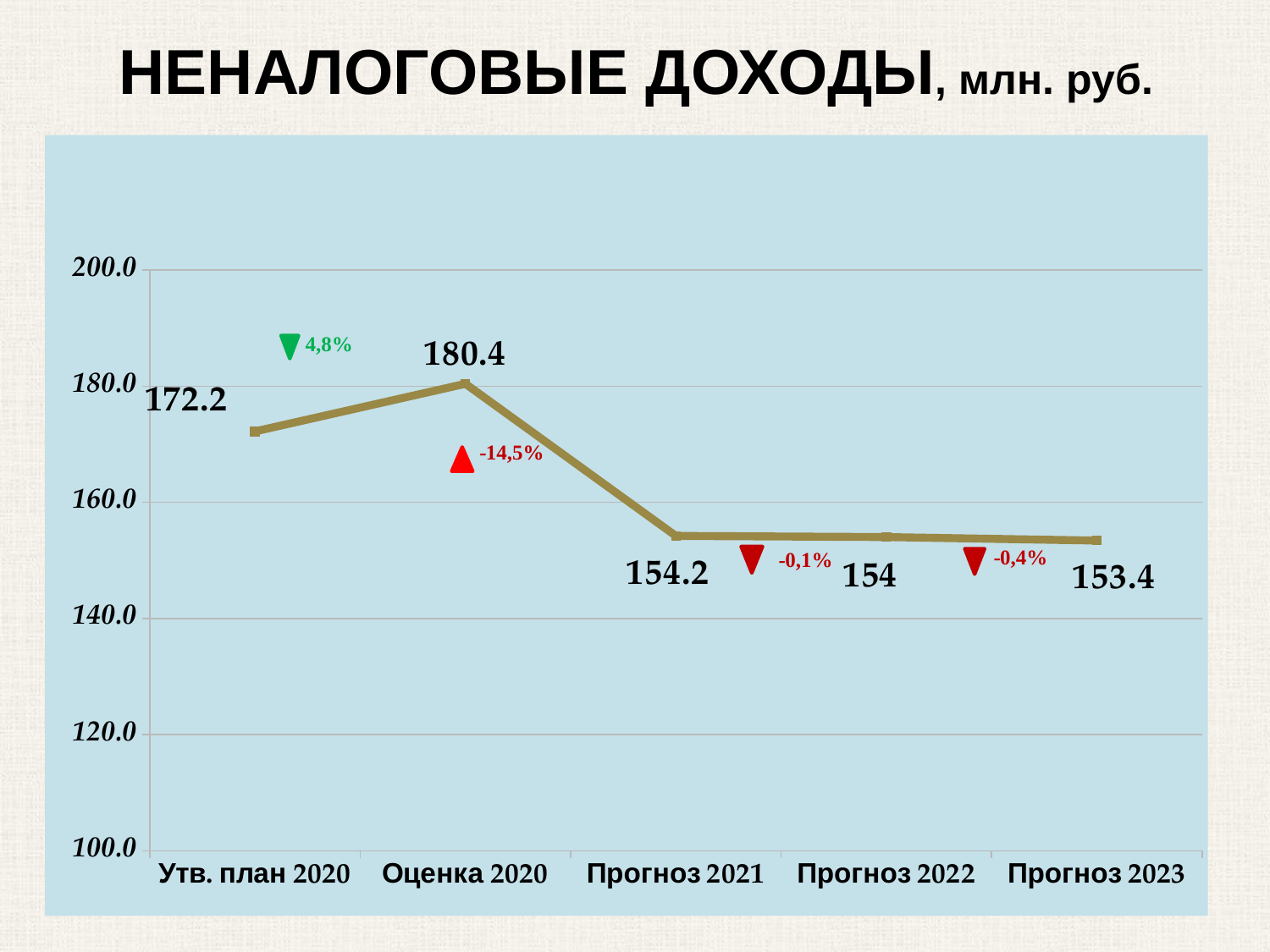

# НЕНАЛОГОВЫЕ ДОХОДЫ, млн. руб.

### Chart

| Category | Неналоговые доходы |
|---|---|
| Утв. план 2020 | 172.2 |
| Оценка 2020 | 180.4 |
| Прогноз 2021 | 154.2 |
| Прогноз 2022 | 154.0 |
| Прогноз 2023 | 153.4 |